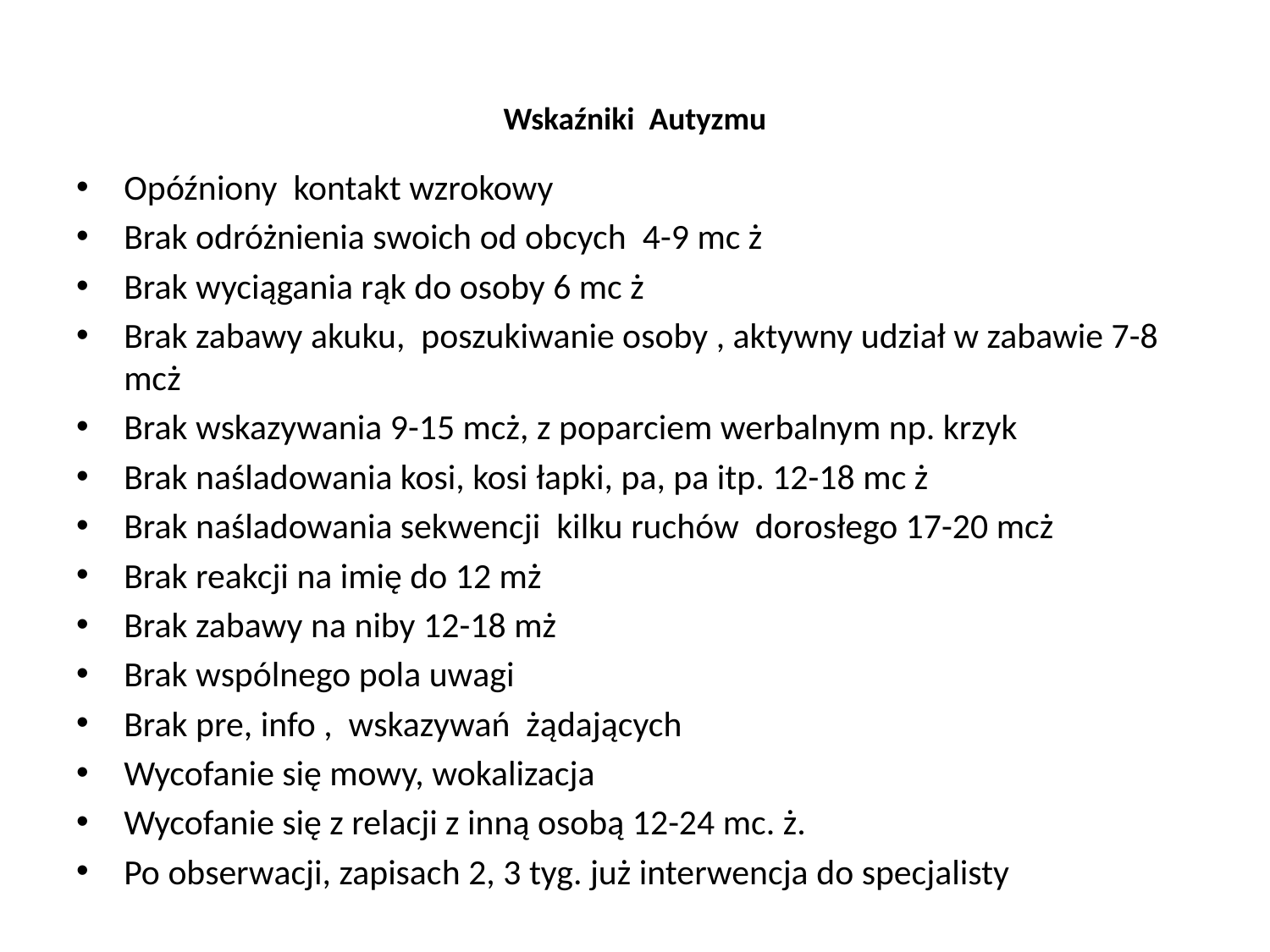

# Wskaźniki  Autyzmu
Opóźniony  kontakt wzrokowy
Brak odróżnienia swoich od obcych  4-9 mc ż
Brak wyciągania rąk do osoby 6 mc ż
Brak zabawy akuku,  poszukiwanie osoby , aktywny udział w zabawie 7-8 mcż
Brak wskazywania 9-15 mcż, z poparciem werbalnym np. krzyk
Brak naśladowania kosi, kosi łapki, pa, pa itp. 12-18 mc ż
Brak naśladowania sekwencji  kilku ruchów  dorosłego 17-20 mcż
Brak reakcji na imię do 12 mż
Brak zabawy na niby 12-18 mż
Brak wspólnego pola uwagi
Brak pre, info ,  wskazywań  żądających
Wycofanie się mowy, wokalizacja
Wycofanie się z relacji z inną osobą 12-24 mc. ż.
Po obserwacji, zapisach 2, 3 tyg. już interwencja do specjalisty